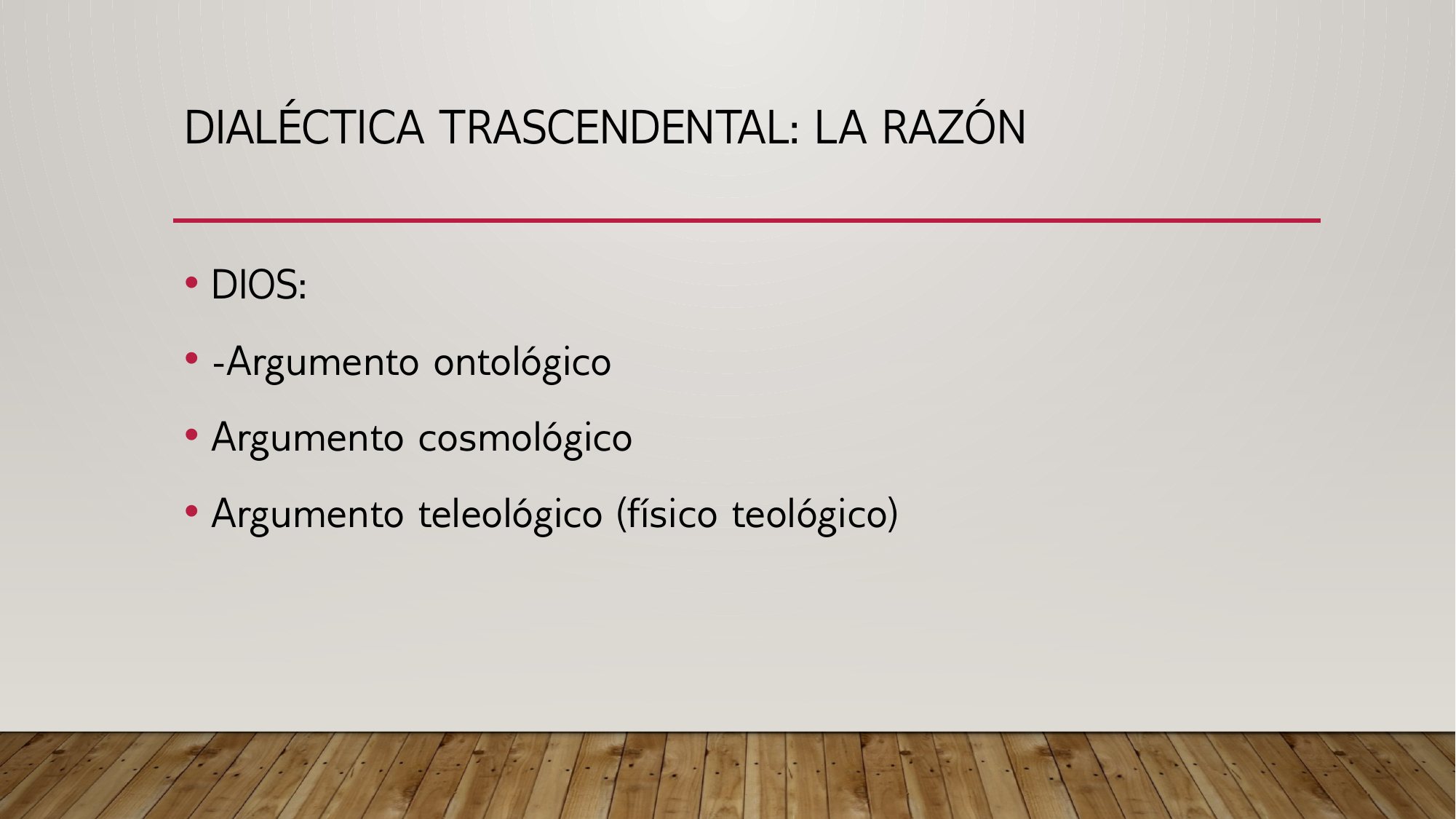

# Dialéctica trascendental: la razón
DIOS:
-Argumento ontológico
Argumento cosmológico
Argumento teleológico (físico teológico)